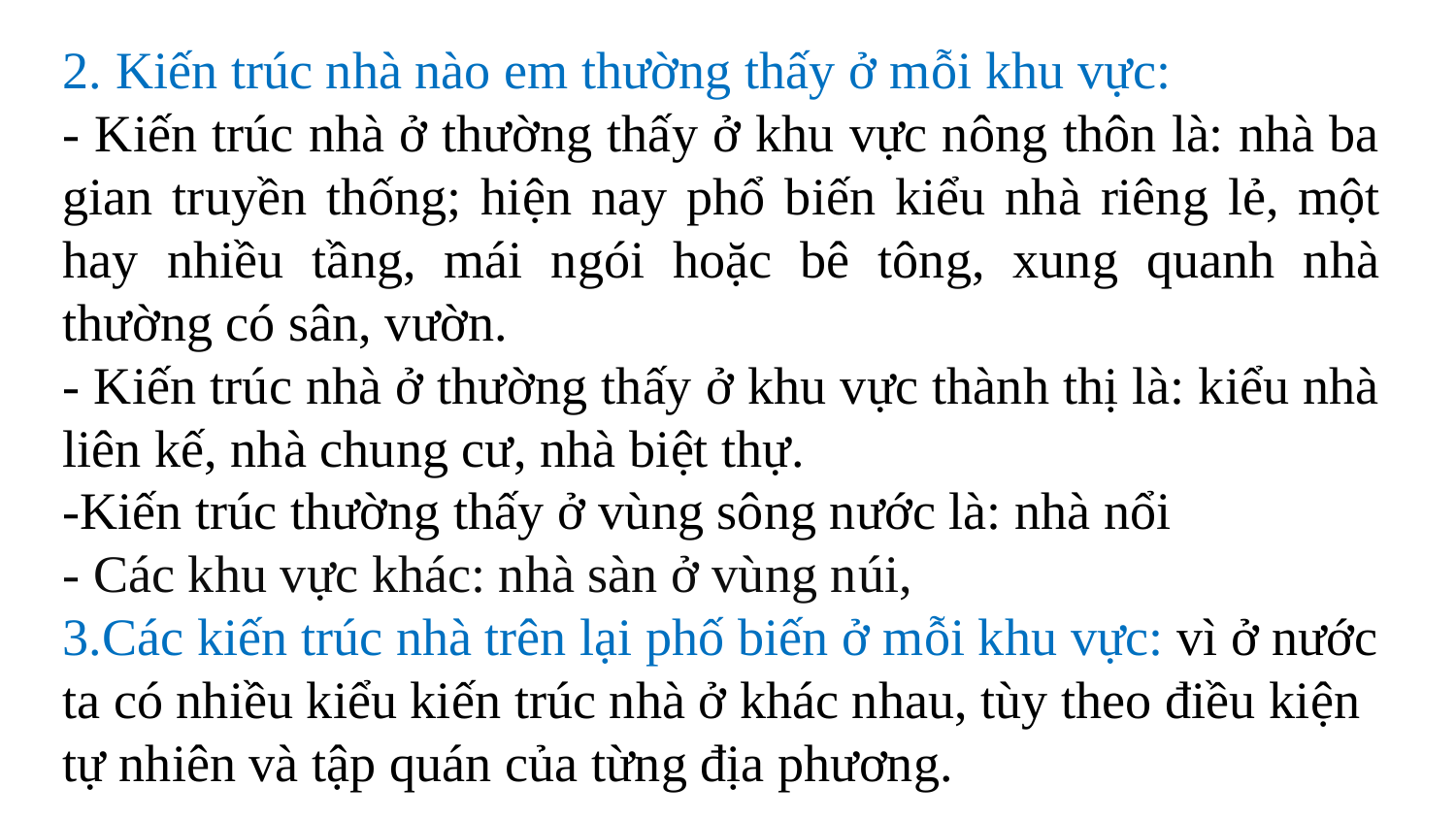

2. Kiến trúc nhà nào em thường thấy ở mỗi khu vực:
- Kiến trúc nhà ở thường thấy ở khu vực nông thôn là: nhà ba gian truyền thống; hiện nay phổ biến kiểu nhà riêng lẻ, một hay nhiều tầng, mái ngói hoặc bê tông, xung quanh nhà thường có sân, vườn.
- Kiến trúc nhà ở thường thấy ở khu vực thành thị là: kiểu nhà liên kế, nhà chung cư, nhà biệt thự.
-Kiến trúc thường thấy ở vùng sông nước là: nhà nổi
- Các khu vực khác: nhà sàn ở vùng núi,
3.Các kiến trúc nhà trên lại phố biến ở mỗi khu vực: vì ở nước ta có nhiều kiểu kiến trúc nhà ở khác nhau, tùy theo điều kiện tự nhiên và tập quán của từng địa phương.